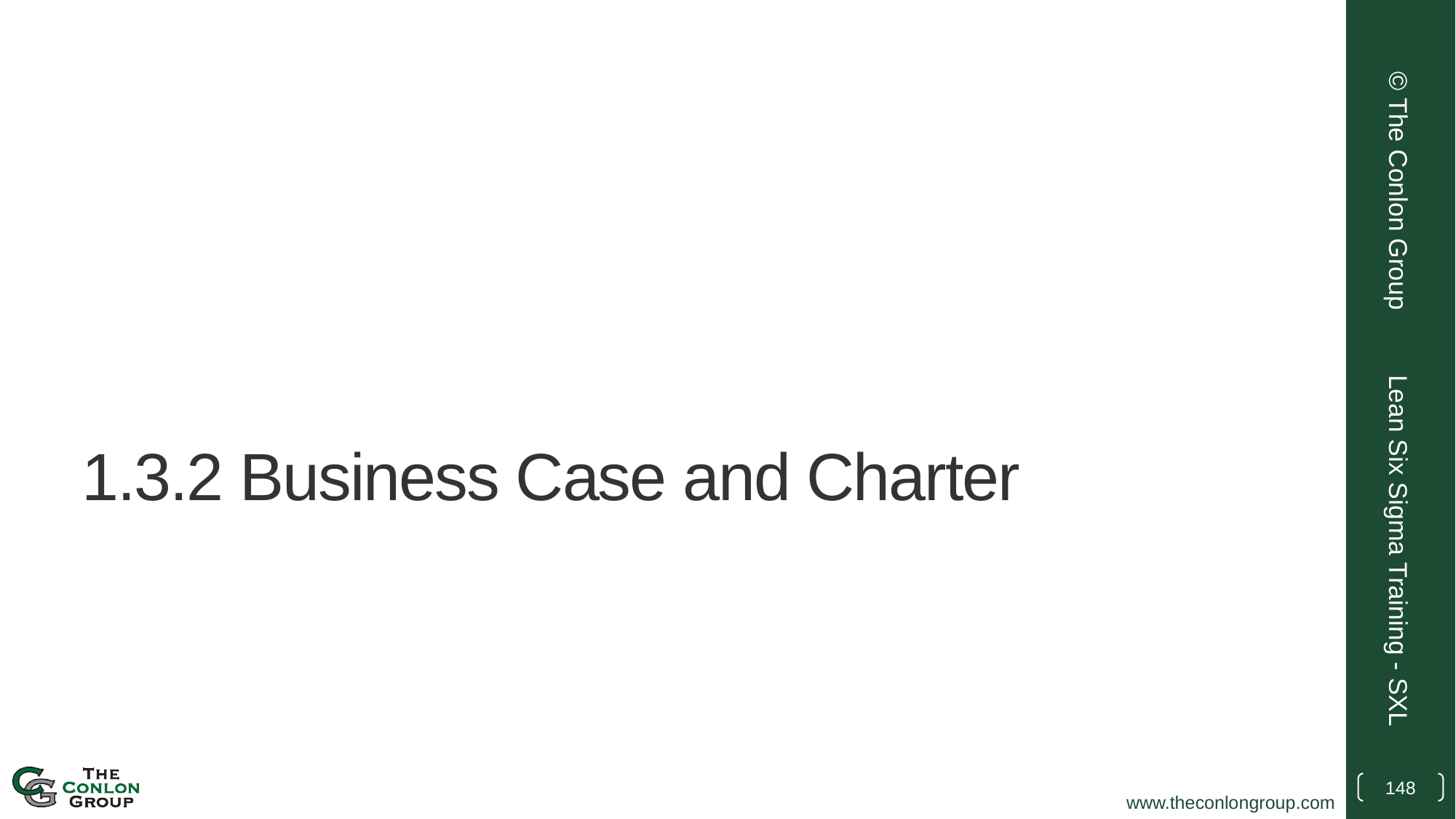

© The Conlon Group
# 1.3.2 Business Case and Charter
Lean Six Sigma Training - SXL
148